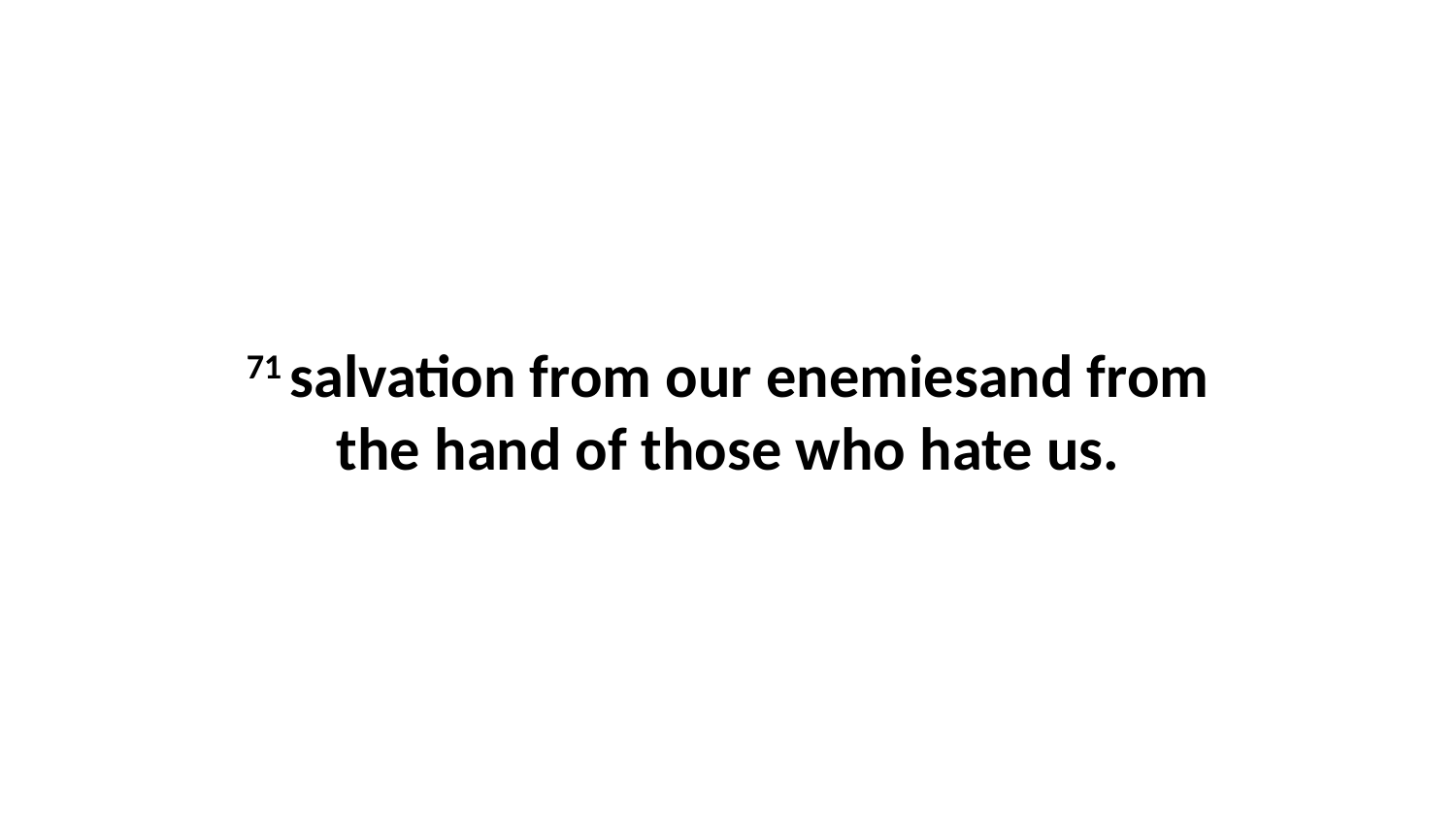

71 salvation from our enemiesand from the hand of those who hate us.